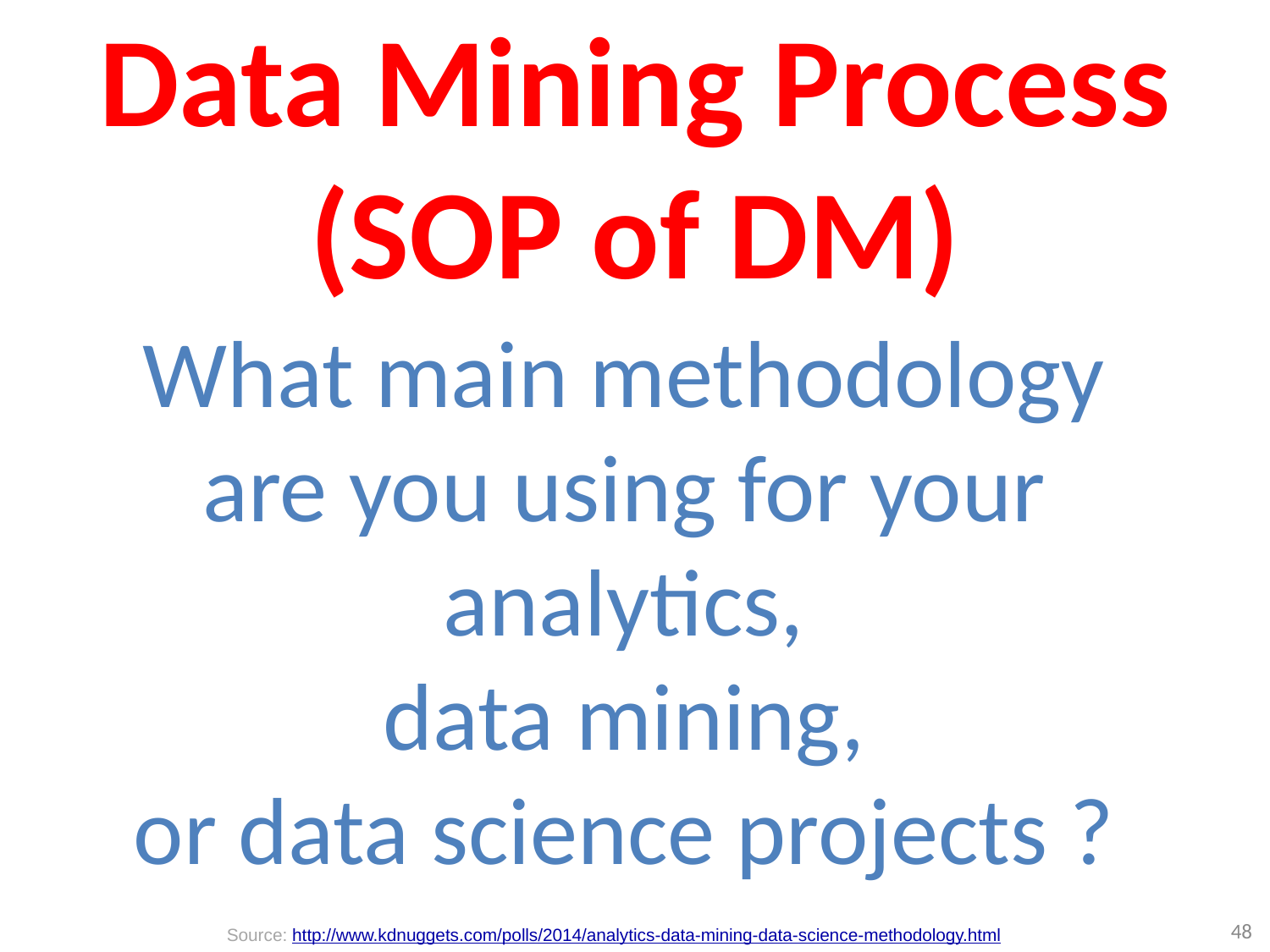

# Data Mining Process (SOP of DM)
What main methodology
are you using for your
analytics,
data mining,
or data science projects ?
48
Source: http://www.kdnuggets.com/polls/2014/analytics-data-mining-data-science-methodology.html